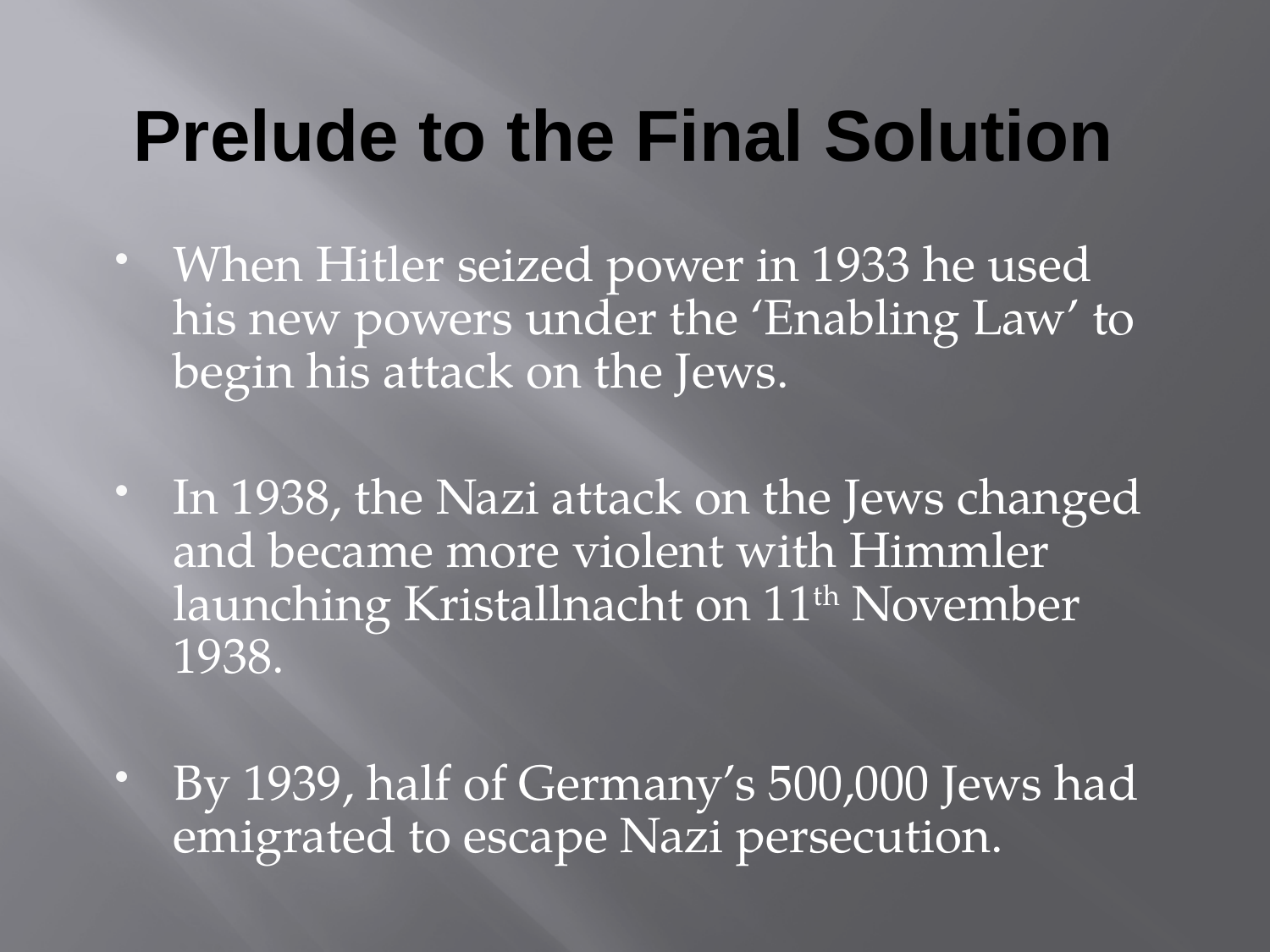

# Prelude to the Final Solution
When Hitler seized power in 1933 he used his new powers under the ‘Enabling Law’ to begin his attack on the Jews.

In 1938, the Nazi attack on the Jews changed and became more violent with Himmler launching Kristallnacht on 11th November 1938.

By 1939, half of Germany’s 500,000 Jews had emigrated to escape Nazi persecution.